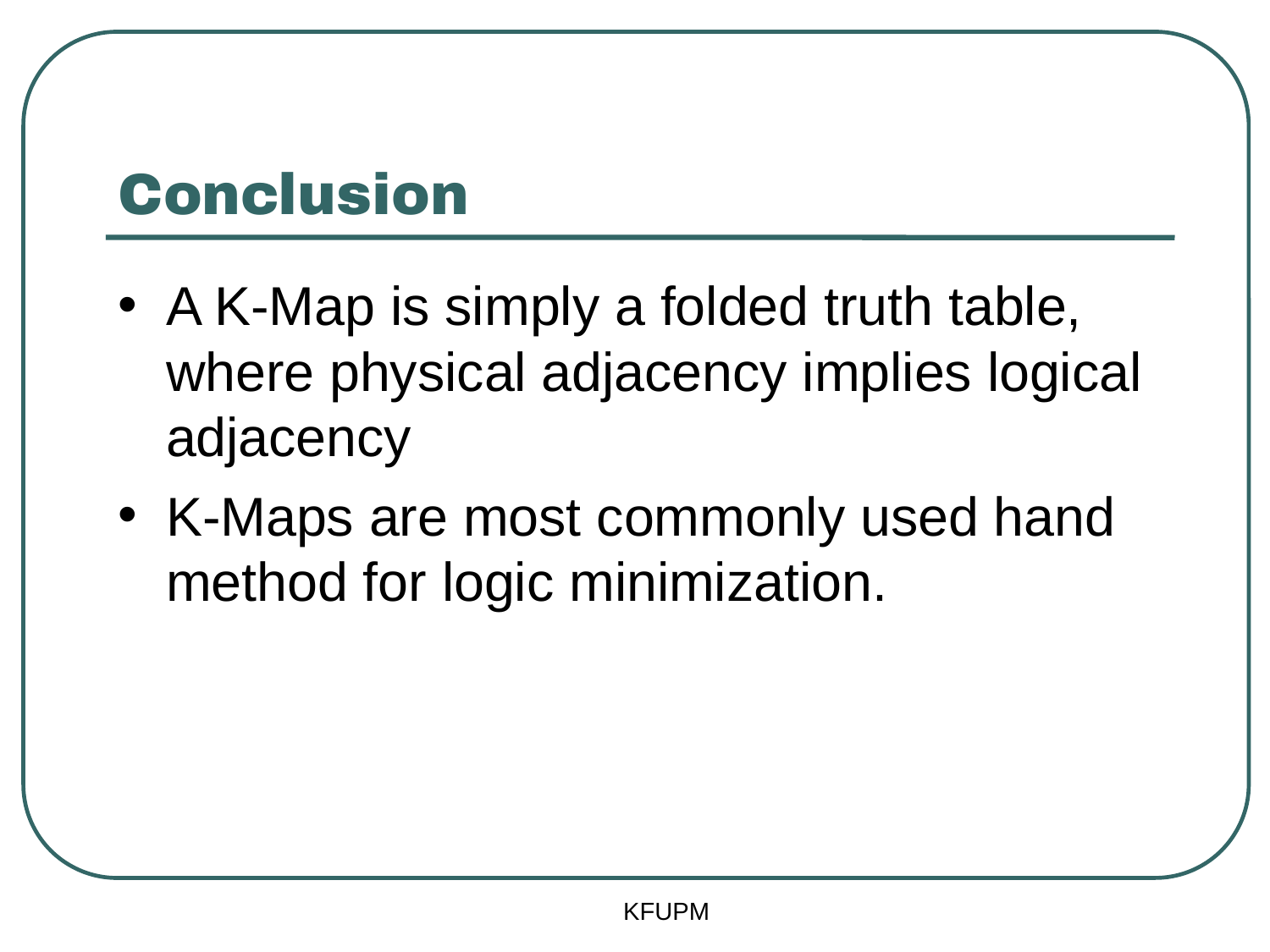

# Conclusion
A K-Map is simply a folded truth table, where physical adjacency implies logical adjacency
K-Maps are most commonly used hand method for logic minimization.
KFUPM